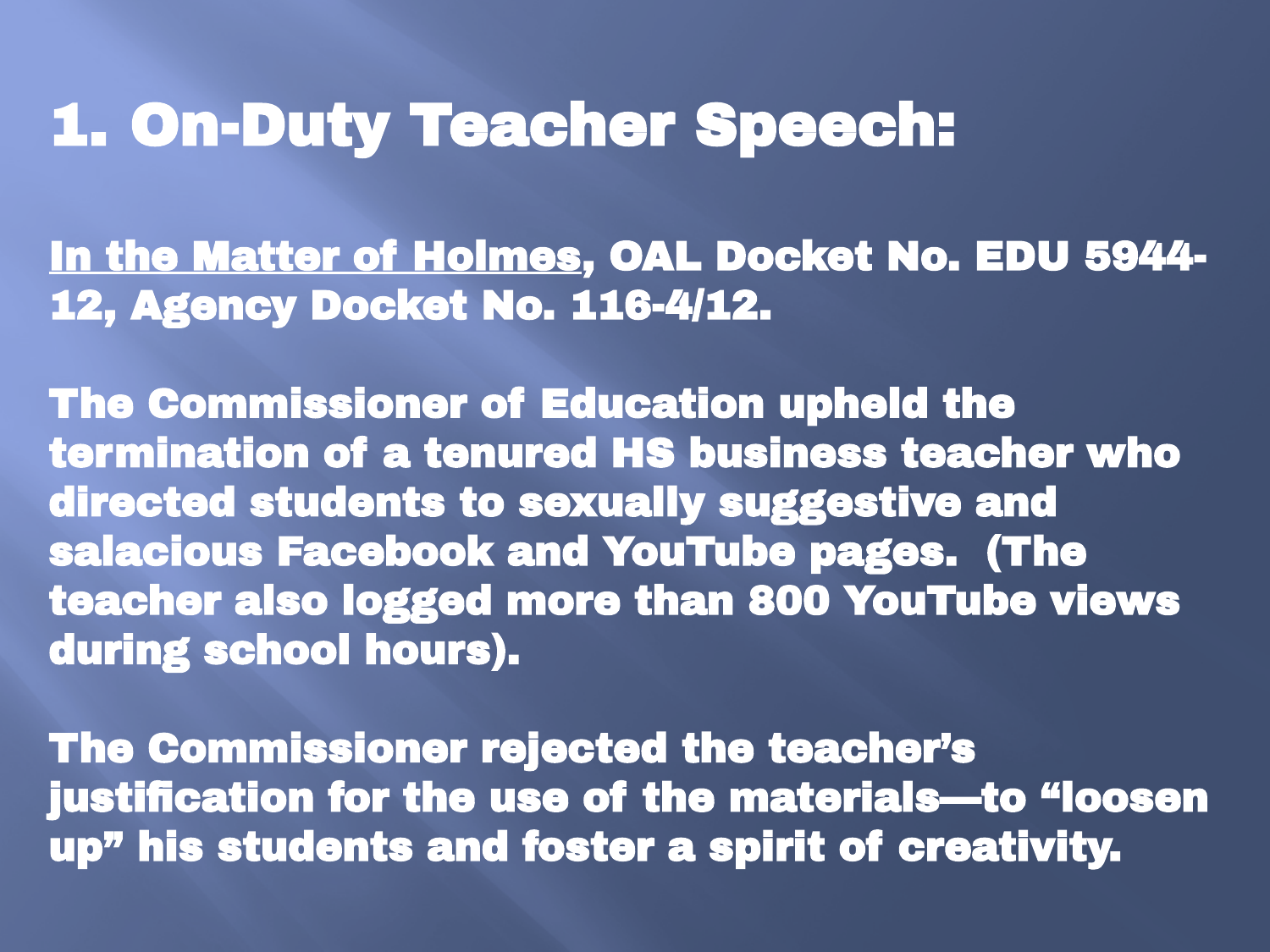

On-Duty Teacher Speech:

In the Matter of Holmes, OAL Docket No. EDU 5944-12, Agency Docket No. 116-4/12.

The Commissioner of Education upheld the termination of a tenured HS business teacher who directed students to sexually suggestive and salacious Facebook and YouTube pages.  (The teacher also logged more than 800 YouTube views during school hours).

The Commissioner rejected the teacher’s justification for the use of the materials—to “loosen up” his students and foster a spirit of creativity.